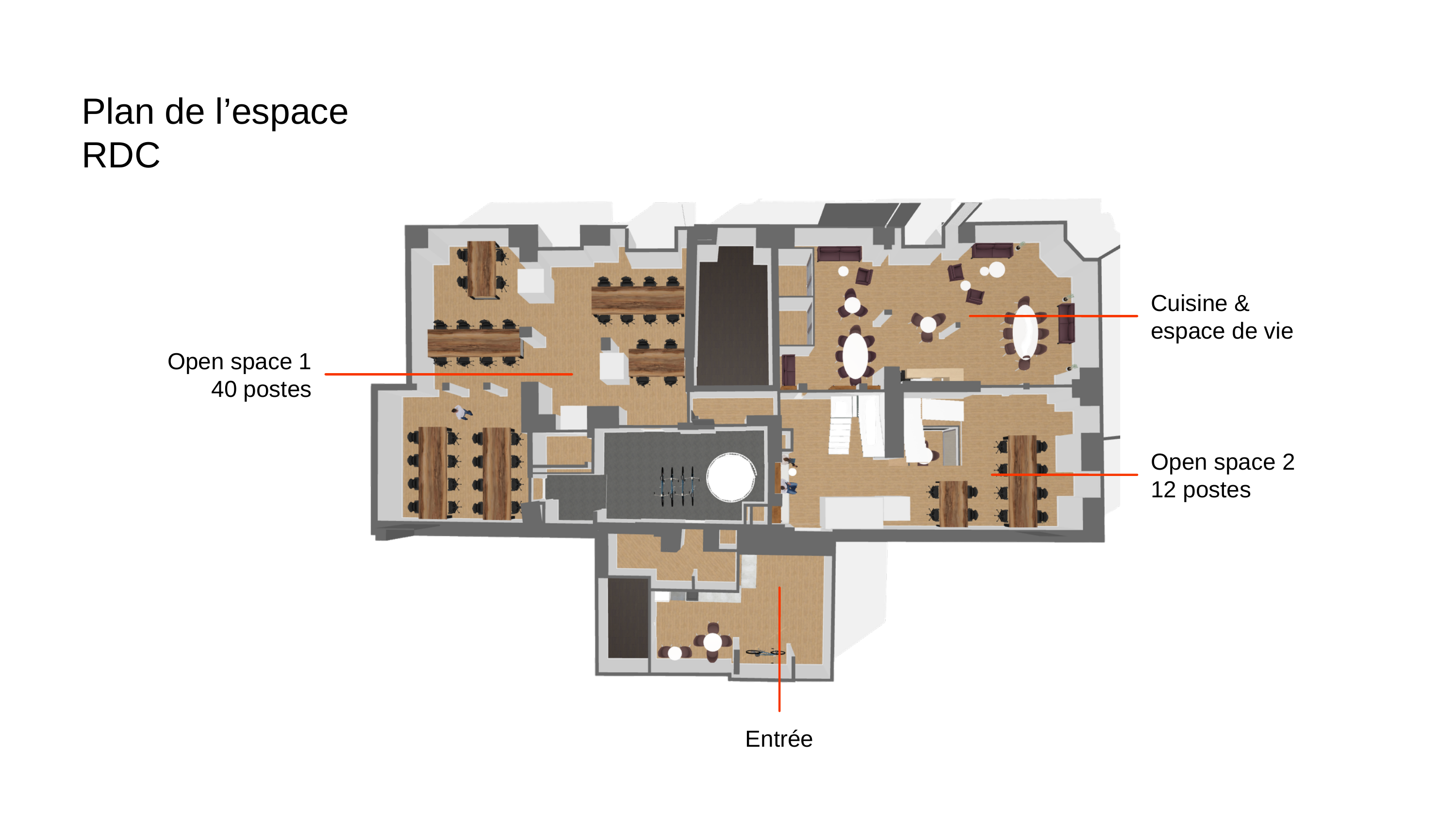

Plan de l’espace
RDC

Cuisine & espace de vie

Open space 1
40 postes

Open space 2
12 postes

Entrée